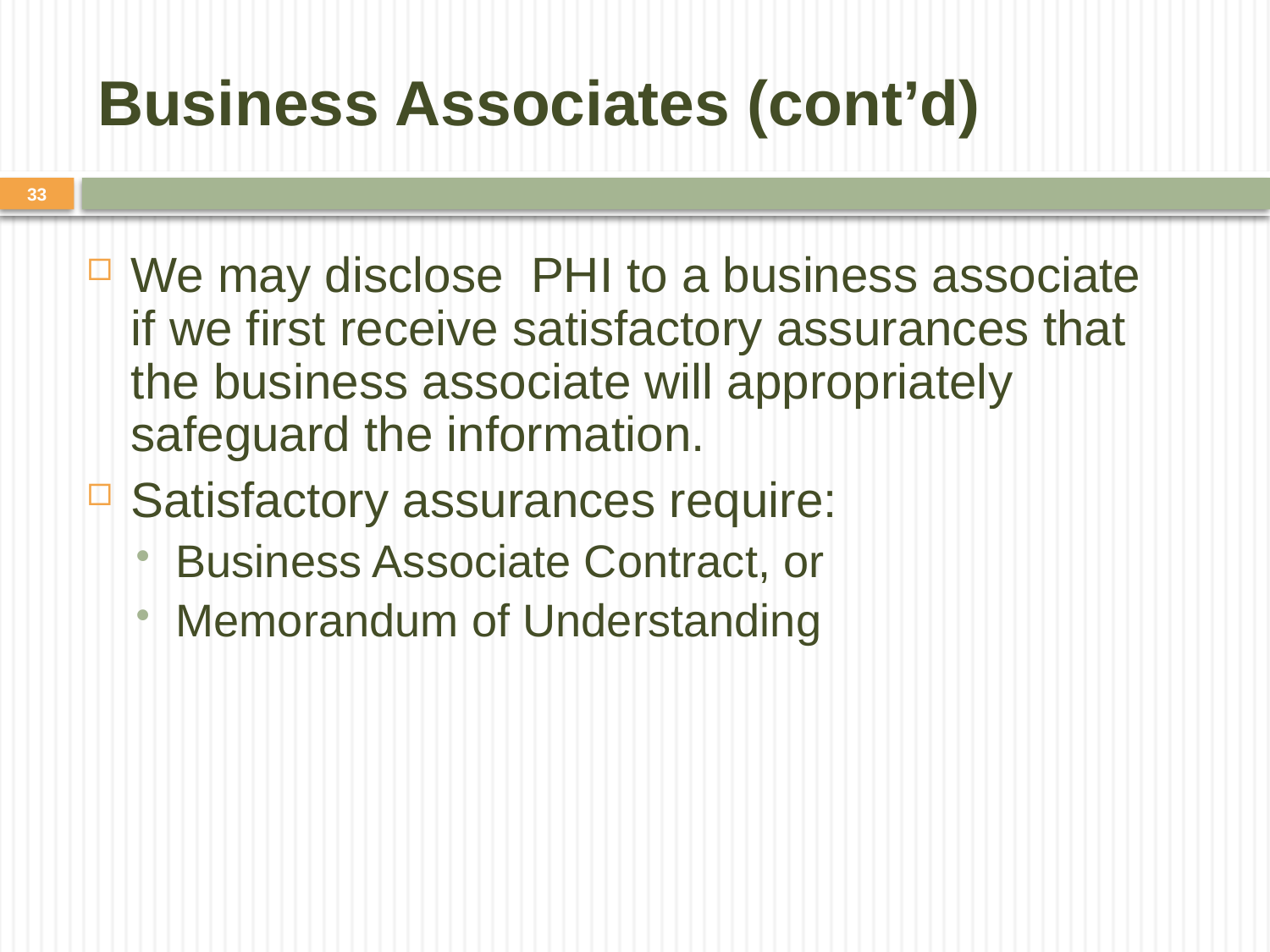

# Business Associates (cont’d)
33
We may disclose  PHI to a business associate if we first receive satisfactory assurances that the business associate will appropriately safeguard the information.
Satisfactory assurances require:
Business Associate Contract, or
Memorandum of Understanding